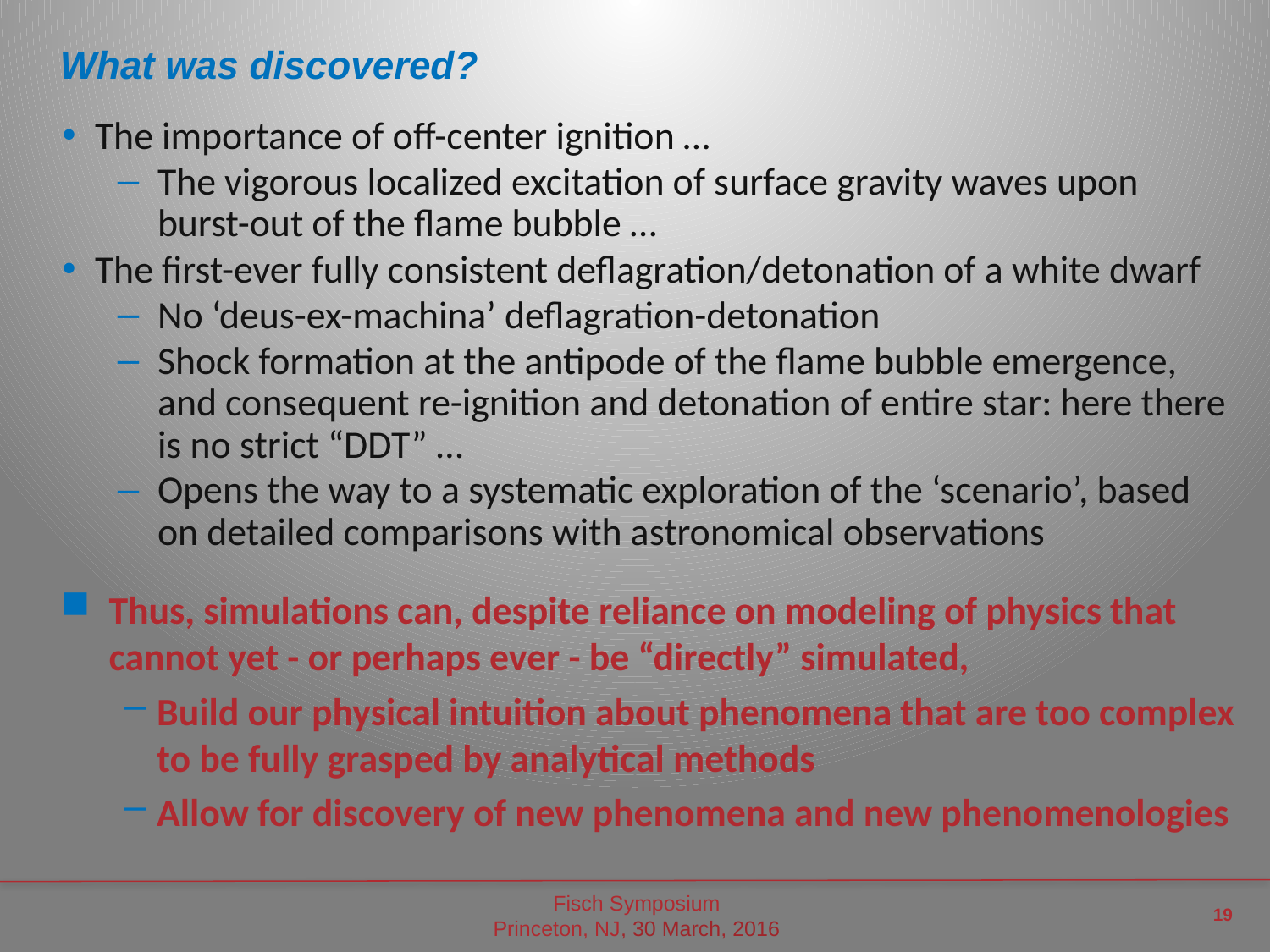

# What was discovered?
The importance of off-center ignition …
The vigorous localized excitation of surface gravity waves upon burst-out of the flame bubble …
The first-ever fully consistent deflagration/detonation of a white dwarf
No ‘deus-ex-machina’ deflagration-detonation
Shock formation at the antipode of the flame bubble emergence, and consequent re-ignition and detonation of entire star: here there is no strict “DDT” …
Opens the way to a systematic exploration of the ‘scenario’, based on detailed comparisons with astronomical observations
Thus, simulations can, despite reliance on modeling of physics that cannot yet - or perhaps ever - be “directly” simulated,
Build our physical intuition about phenomena that are too complex to be fully grasped by analytical methods
Allow for discovery of new phenomena and new phenomenologies
19